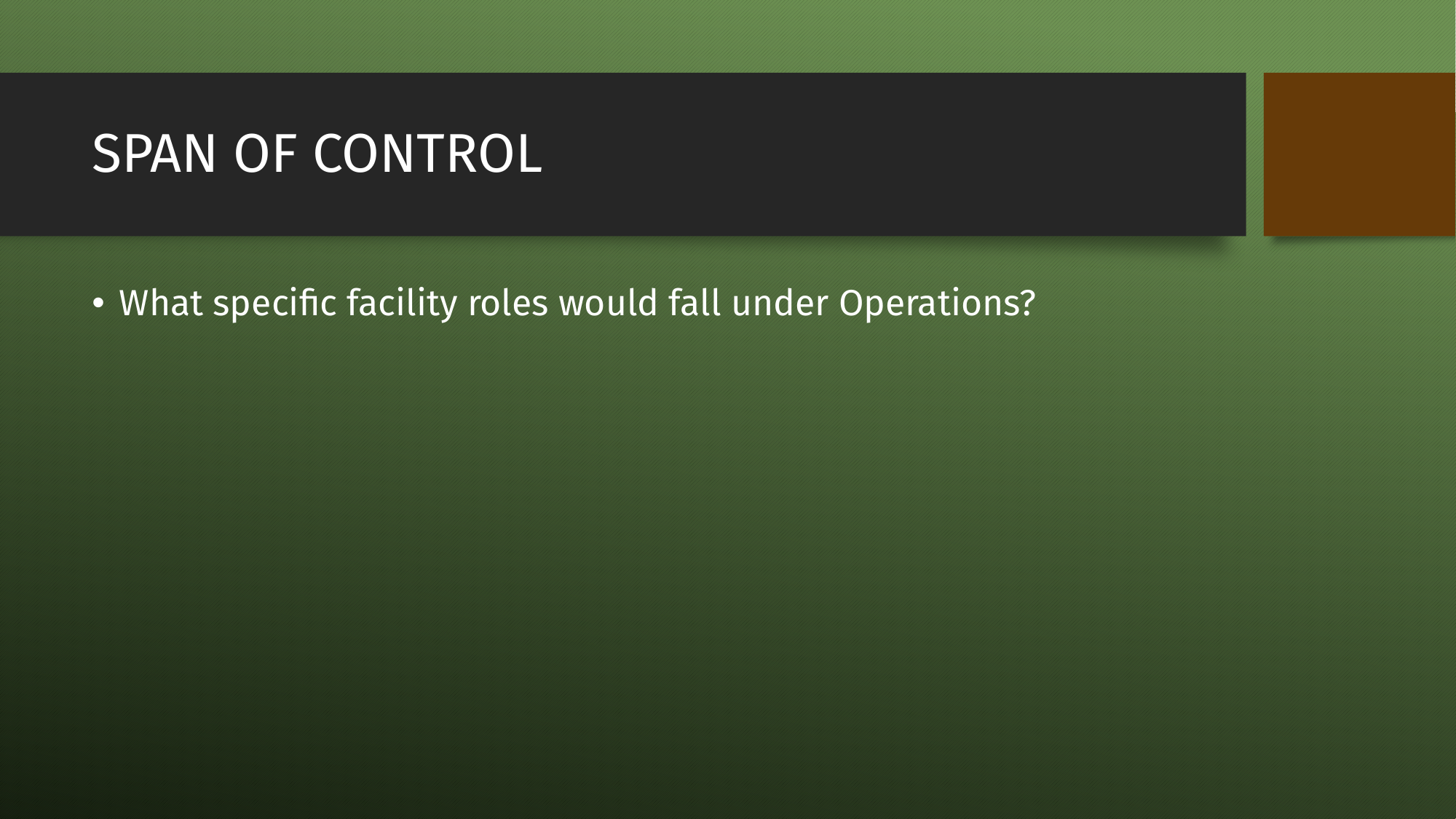

# SPAN OF CONTROL
What specific facility roles would fall under Operations?